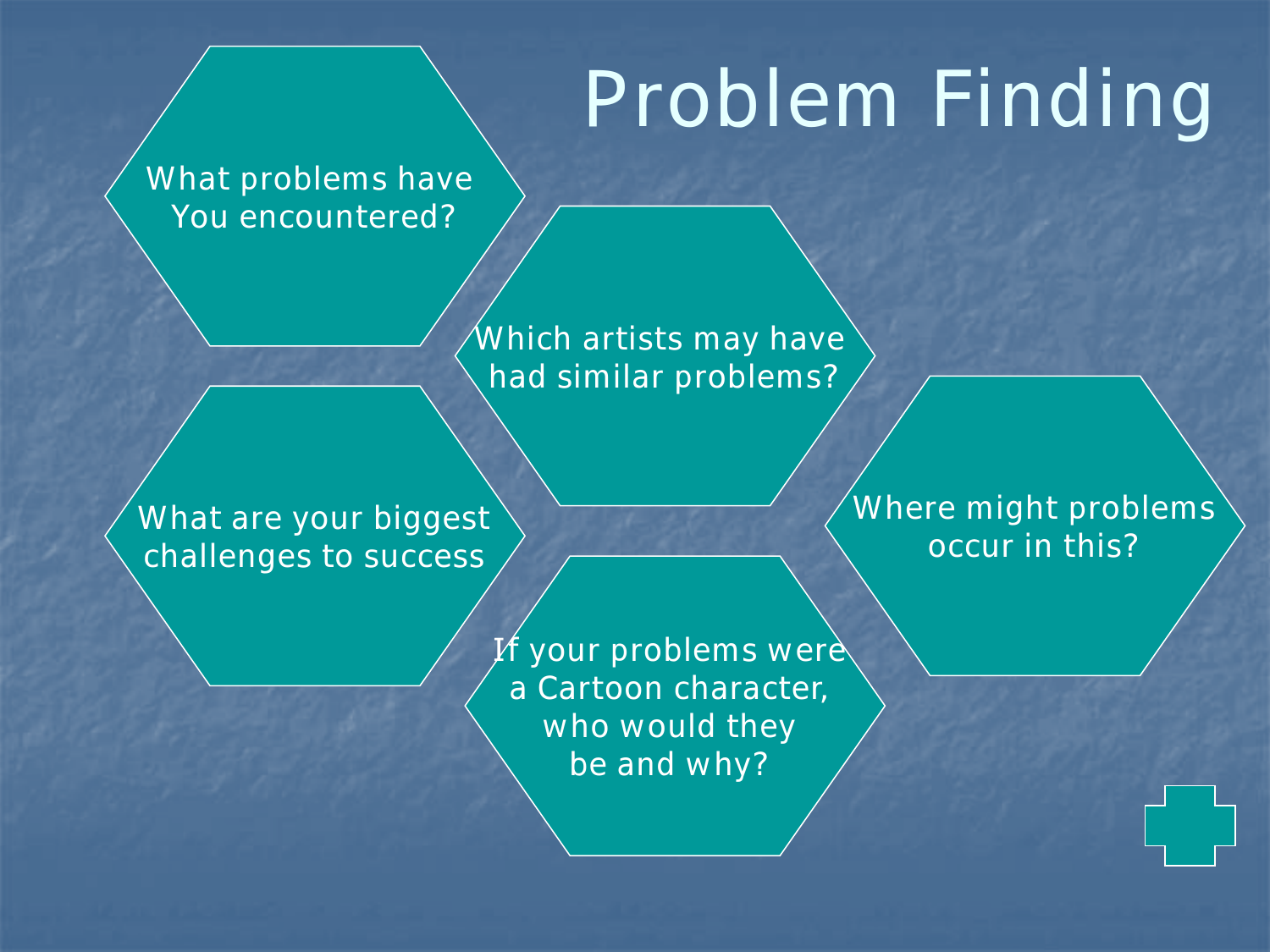

Problem Finding
What problems have
You encountered?
Which artists may have
had similar problems?
Where might problems
occur in this?
What are your biggest
challenges to success
If your problems were
a Cartoon character,
who would they
be and why?